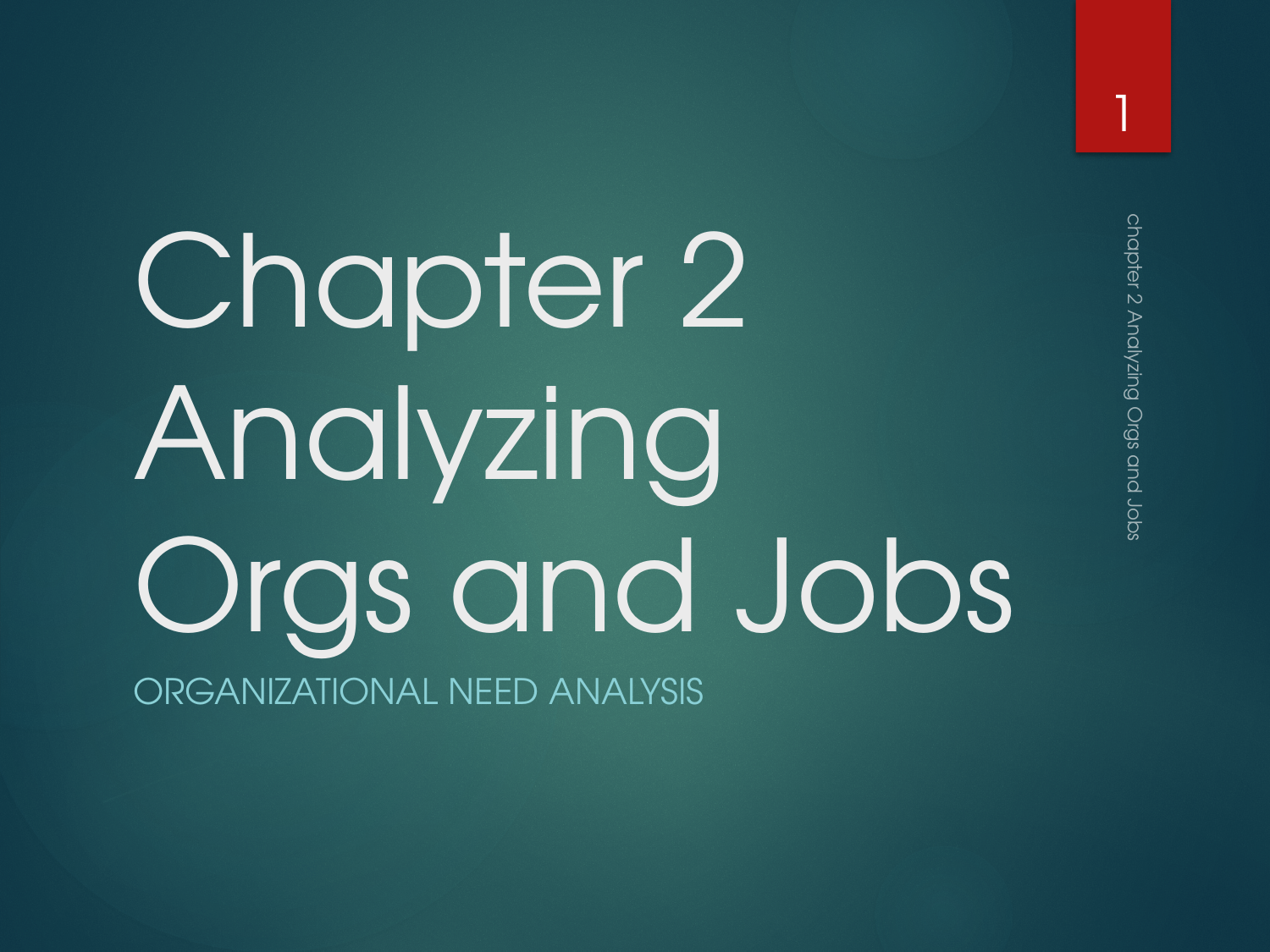

1
# Chapter 2 Analyzing Orgs and Jobs
chapter 2 Analyzing Orgs and Jobs
Organizational need analysis